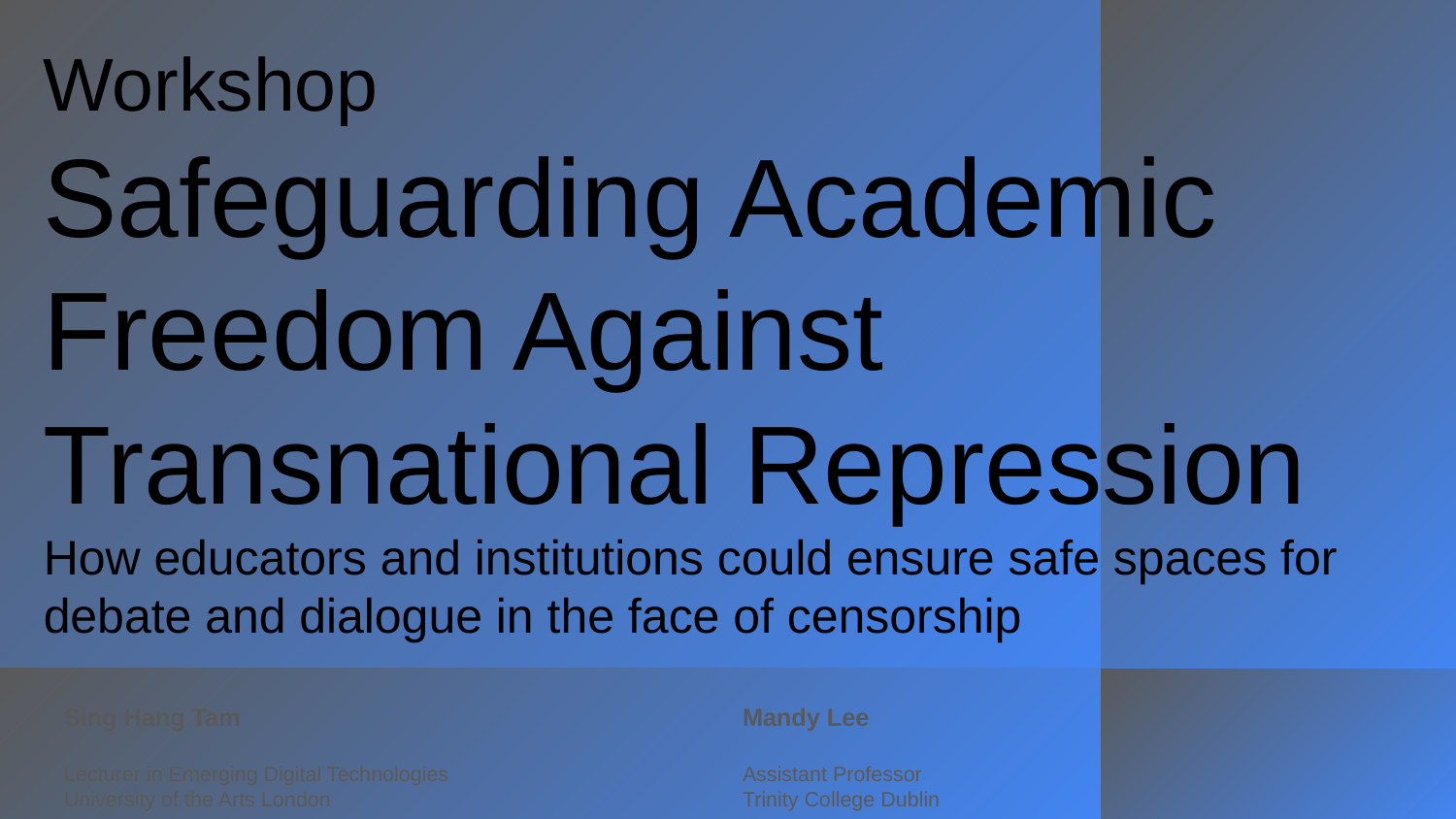

# Workshop
Safeguarding Academic Freedom Against Transnational Repression
How educators and institutions could ensure safe spaces for debate and dialogue in the face of censorship
Sing Hang Tam

Lecturer in Emerging Digital Technologies
University of the Arts London

Mandy Lee

Assistant Professor
Trinity College Dublin